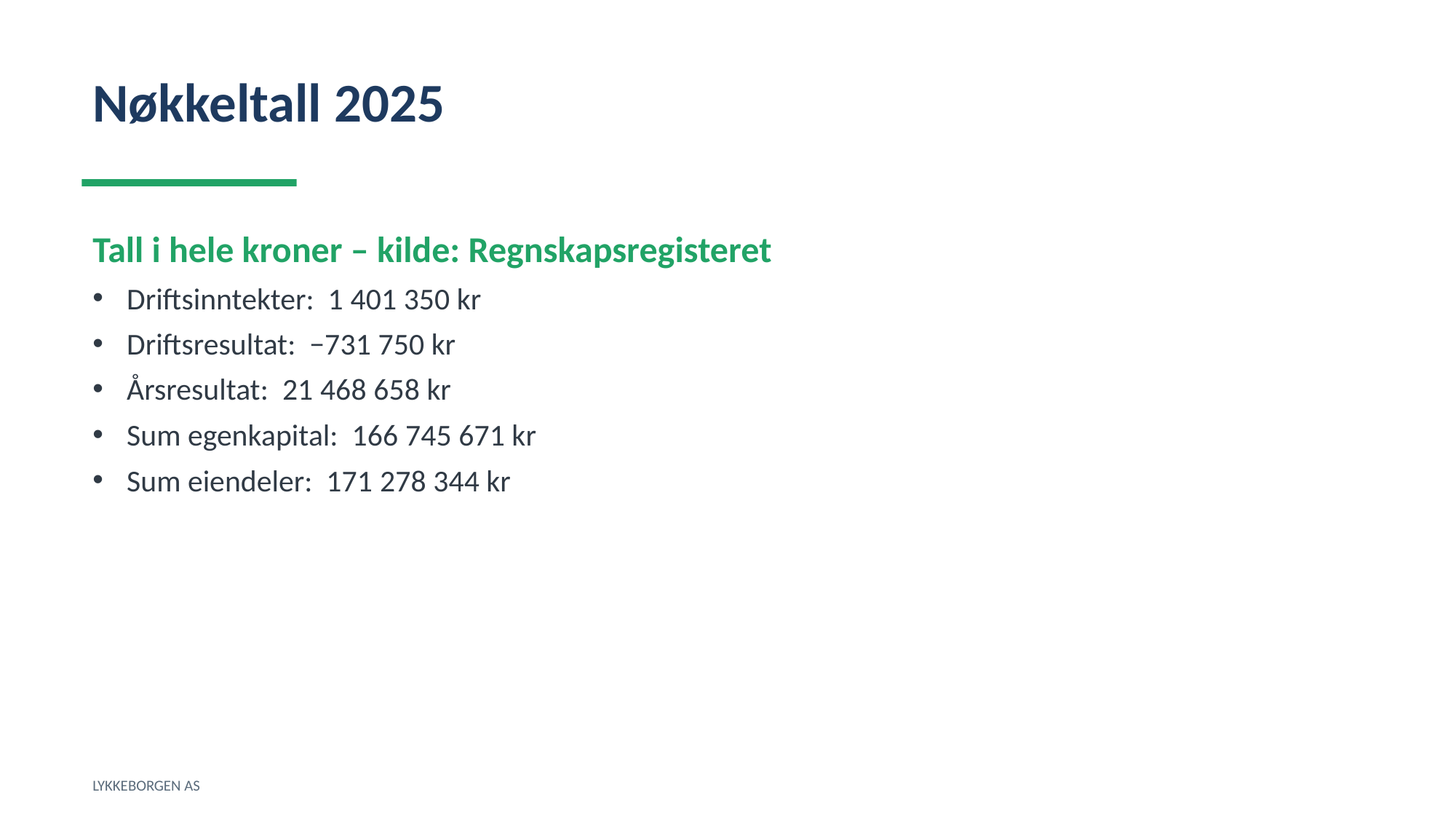

Nøkkeltall 2025

Tall i hele kroner – kilde: Regnskapsregisteret
Driftsinntekter:  1 401 350 kr
Driftsresultat:  −731 750 kr
Årsresultat:  21 468 658 kr
Sum egenkapital:  166 745 671 kr
Sum eiendeler:  171 278 344 kr
LYKKEBORGEN AS